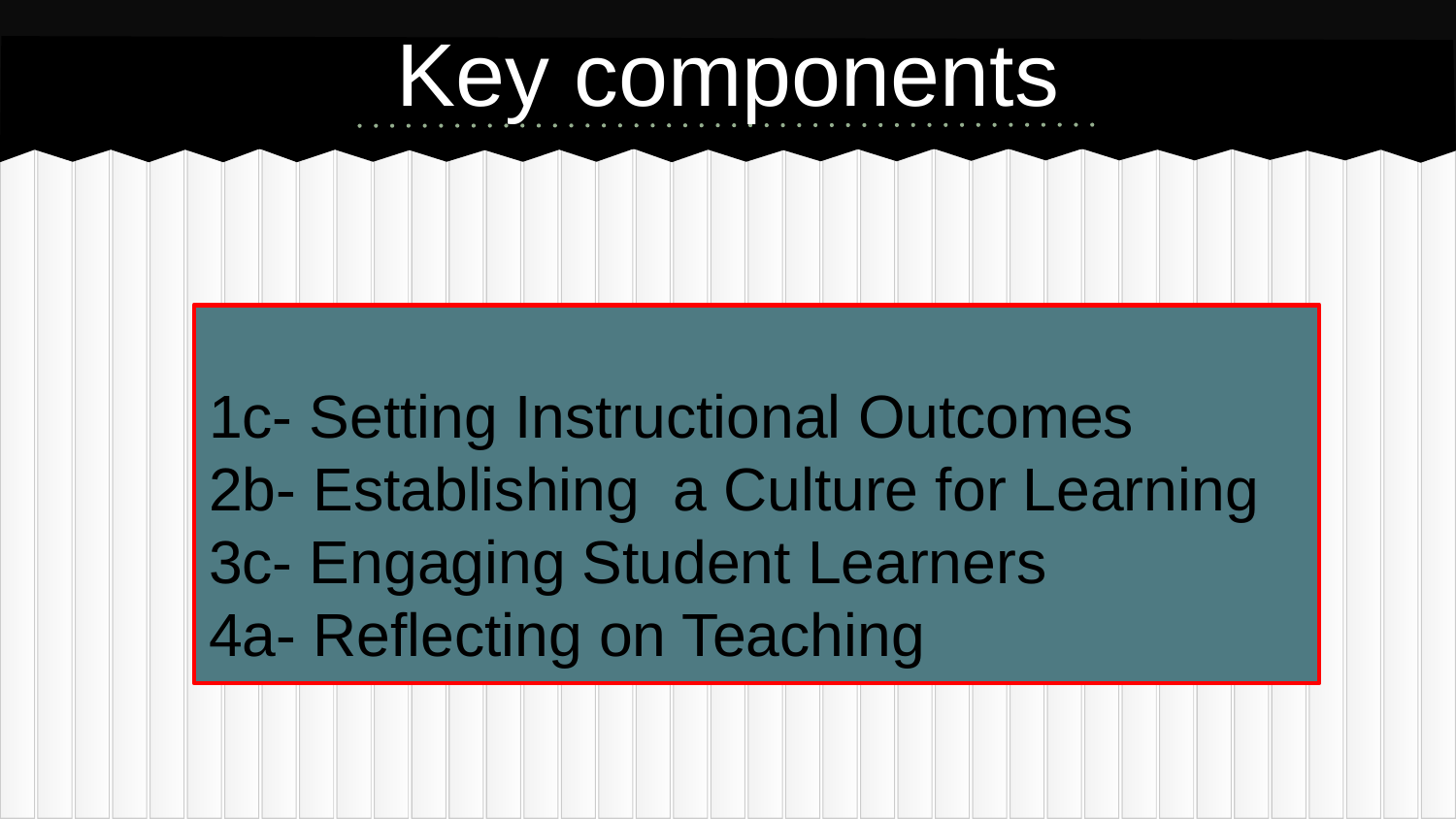

# Key components

1c- Setting Instructional Outcomes
2b- Establishing  a Culture for Learning
3c- Engaging Student Learners
4a- Reflecting on Teaching